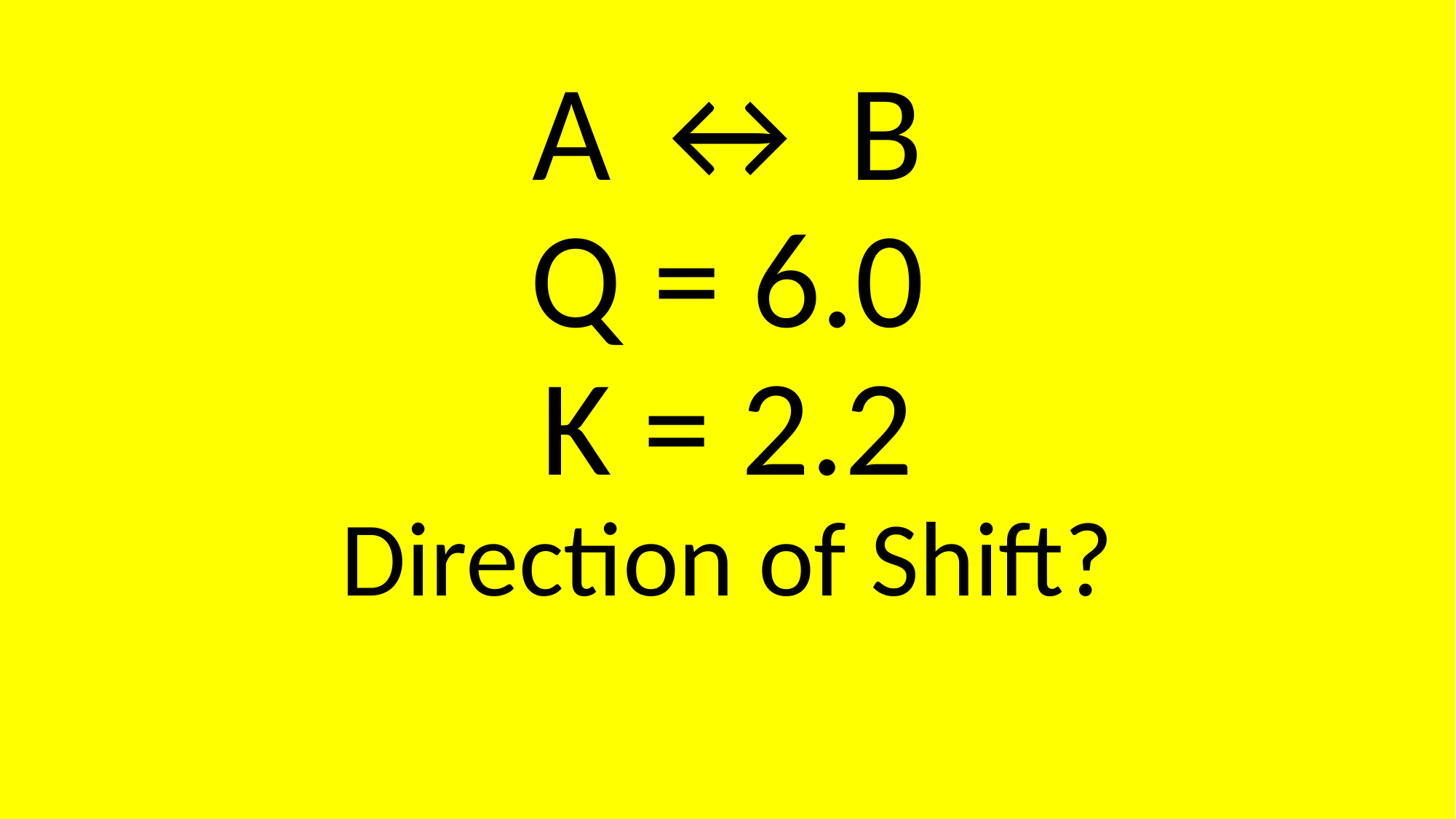

# A ↔ B Q = 6.0 K = 2.2 Direction of Shift?